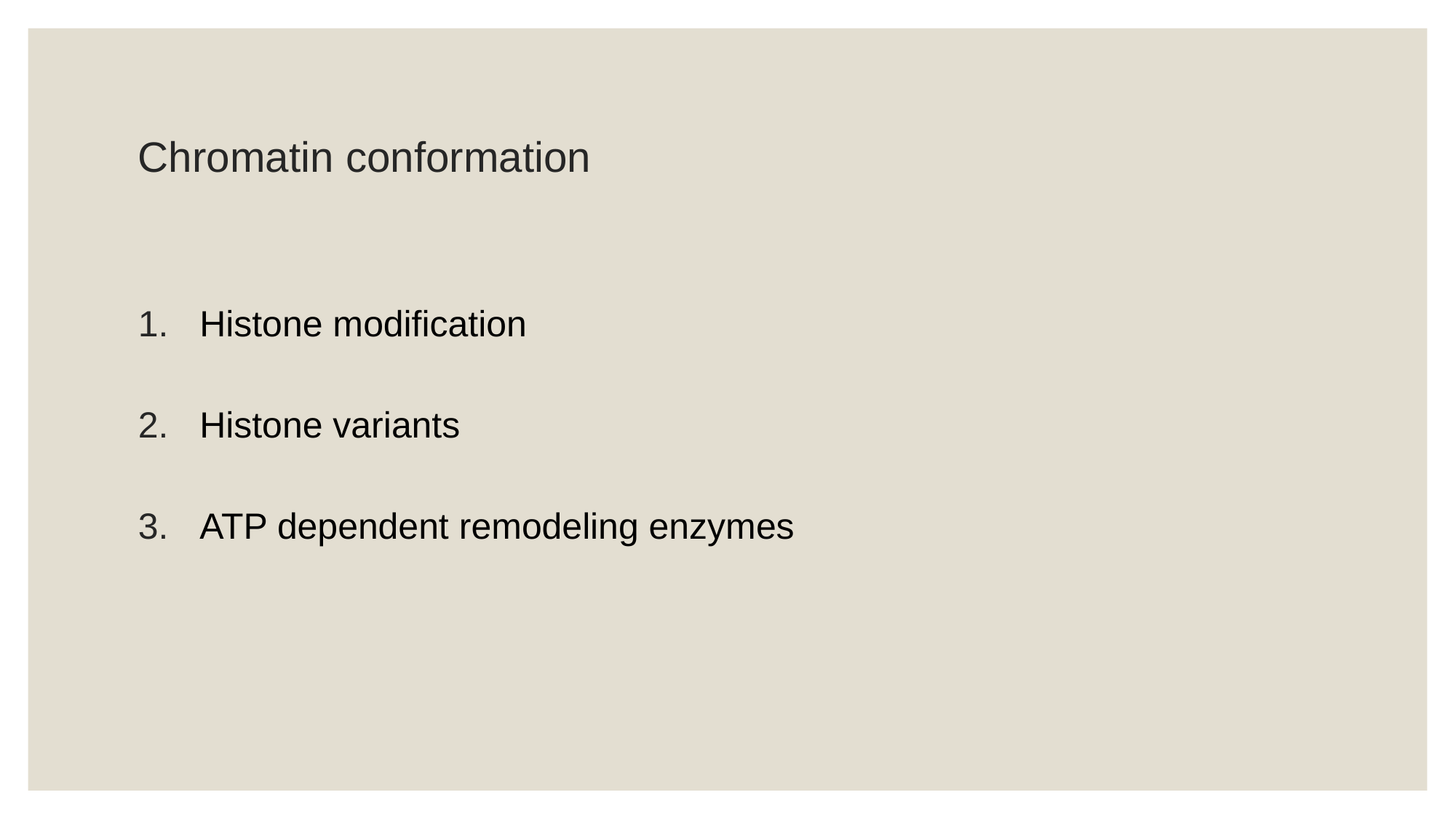

# Chromatin conformation
Histone modification
Histone variants
ATP dependent remodeling enzymes